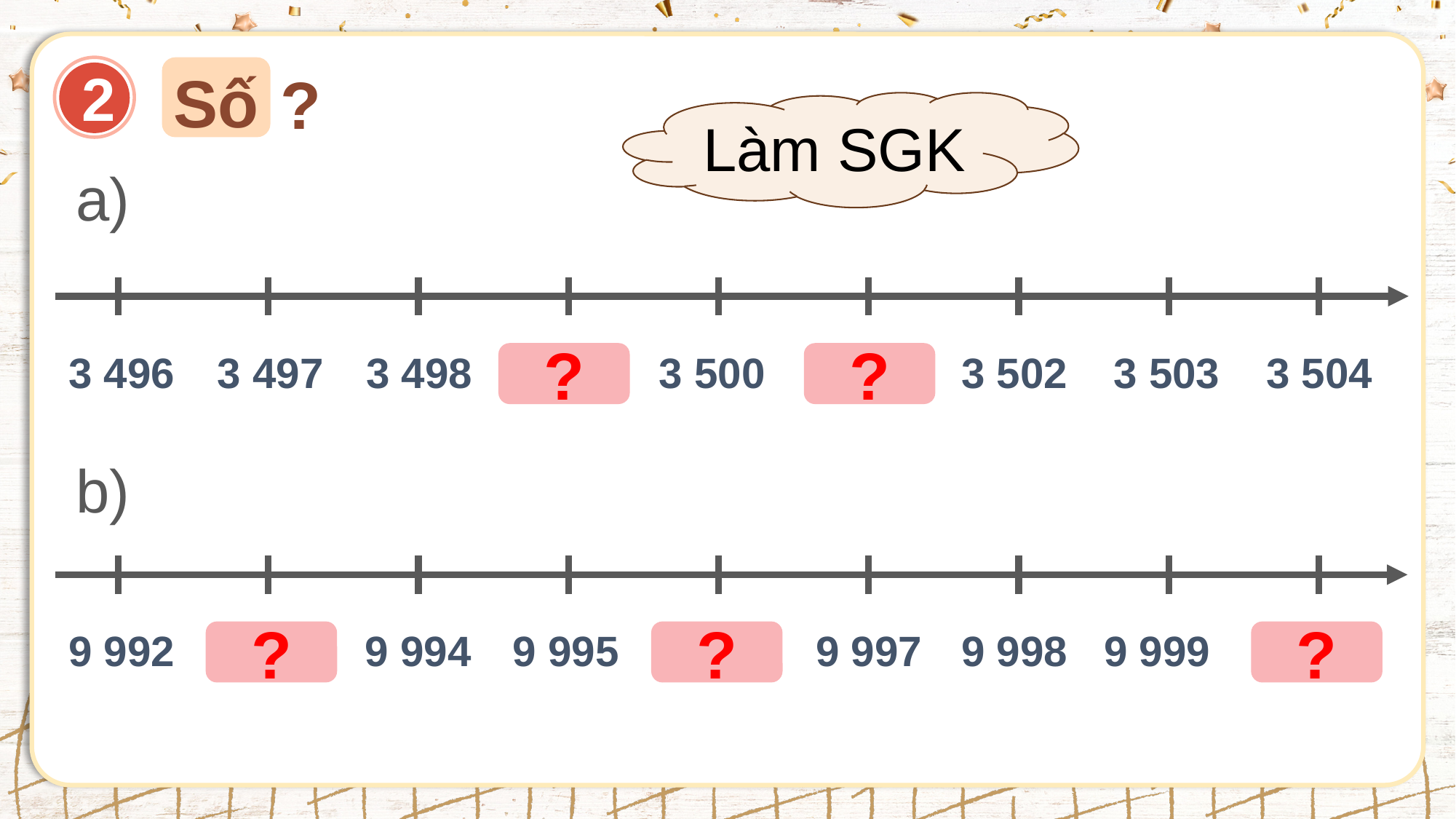

Số
?

2

Làm SGK
a)
3 496
3 497
3 498
3 499
3 500
3 501
3 502
3 503
3 504
?
?
b)
9 992
9 993
9 994
9 995
9 996
9 997
9 998
9 999
10 000
?
?
?